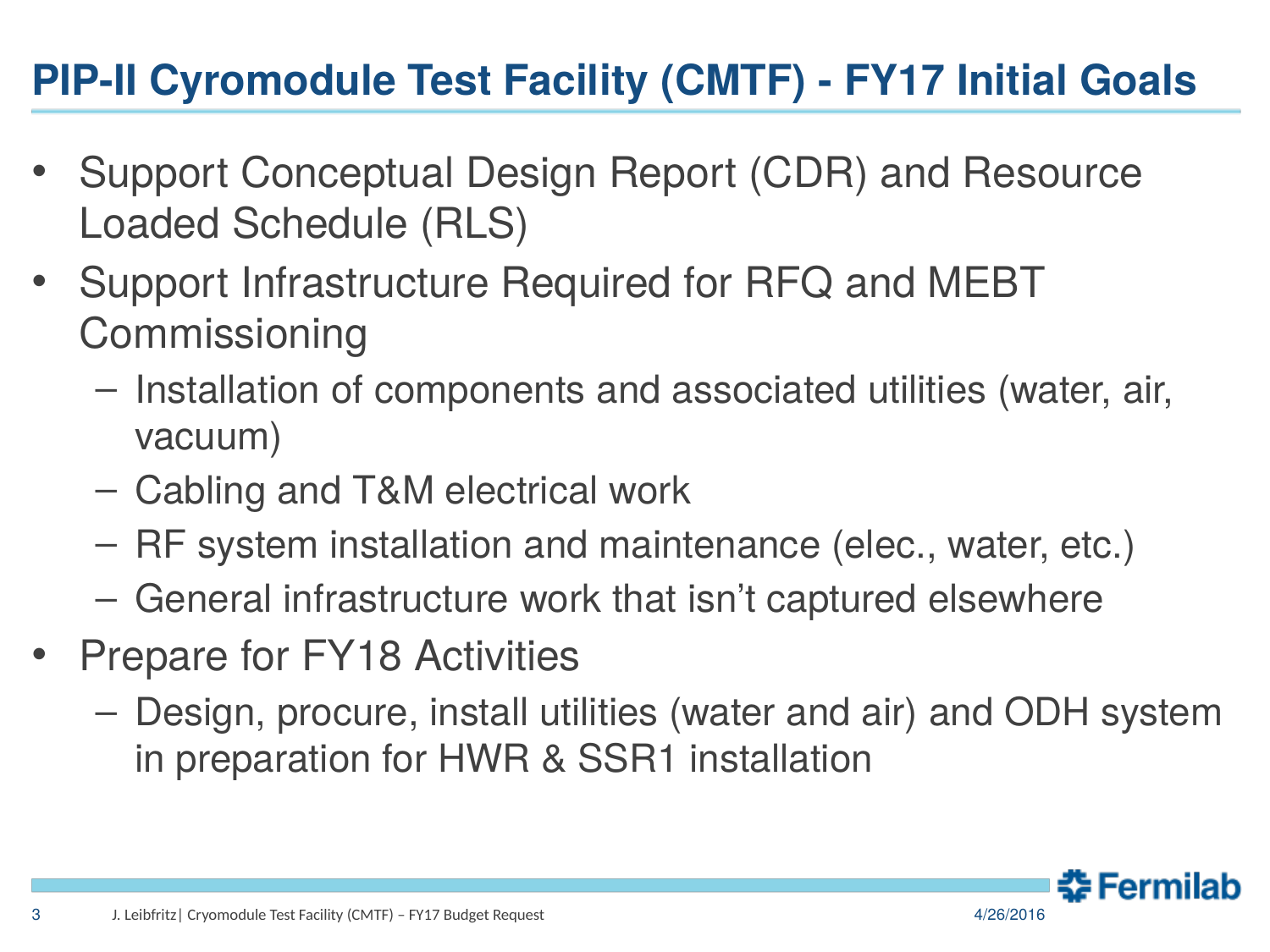

# PIP-II Cyromodule Test Facility (CMTF) - FY17 Initial Goals
Support Conceptual Design Report (CDR) and Resource Loaded Schedule (RLS)
Support Infrastructure Required for RFQ and MEBT Commissioning
Installation of components and associated utilities (water, air, vacuum)
Cabling and T&M electrical work
RF system installation and maintenance (elec., water, etc.)
General infrastructure work that isn’t captured elsewhere
Prepare for FY18 Activities
Design, procure, install utilities (water and air) and ODH system in preparation for HWR & SSR1 installation

3
J. Leibfritz| Cryomodule Test Facility (CMTF) – FY17 Budget Request
4/26/2016